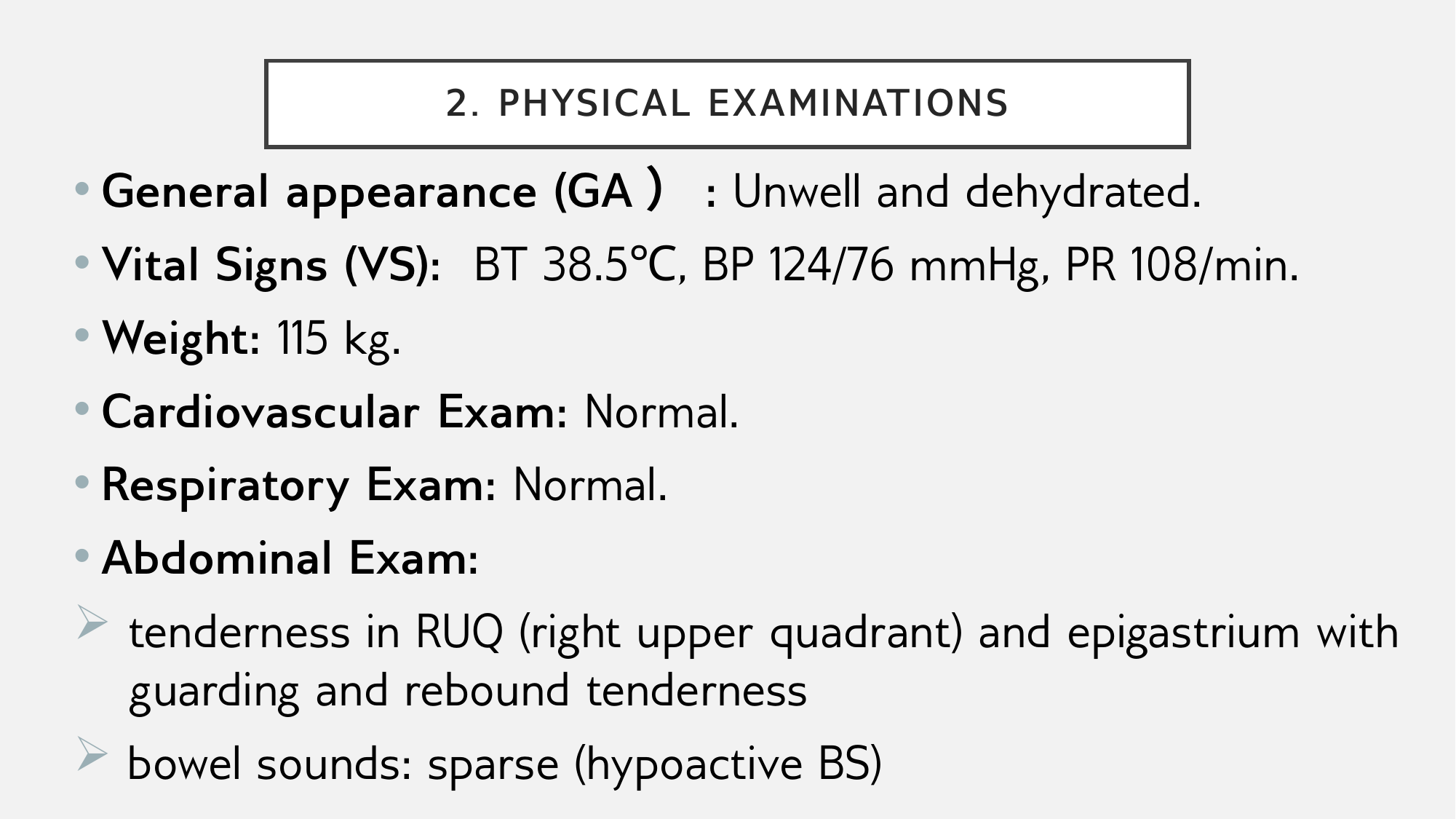

# 2. Physical examinations
General appearance (GA）: Unwell and dehydrated.
Vital Signs (VS):  BT 38.5℃, BP 124/76 mmHg, PR 108/min.
Weight: 115 kg.
Cardiovascular Exam: Normal.
Respiratory Exam: Normal.
Abdominal Exam:
 tenderness in RUQ (right upper quadrant) and epigastrium with    guarding and rebound tenderness
 bowel sounds: sparse (hypoactive BS)